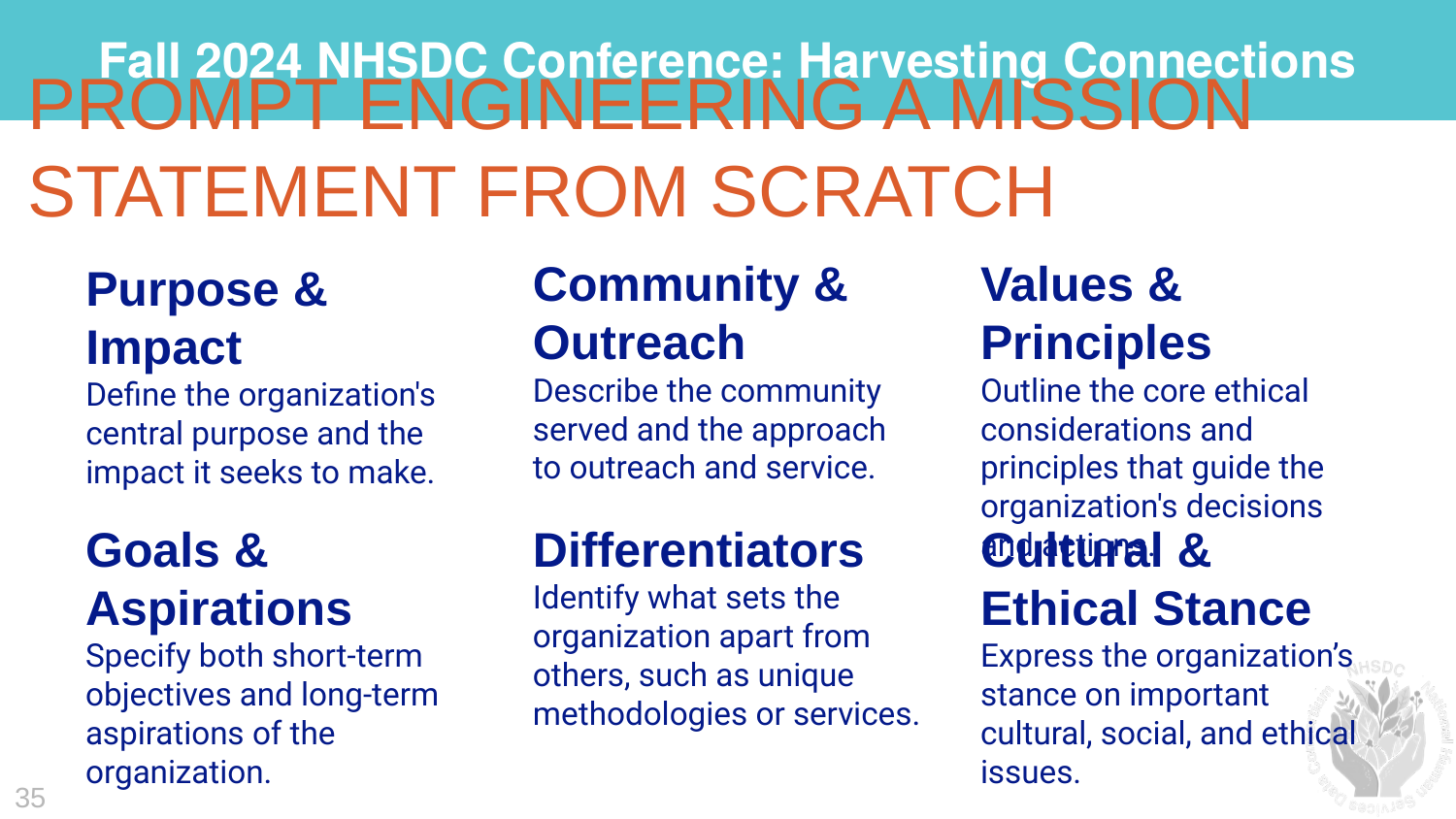

PROMPT ENGINEERING A MISSION STATEMENT FROM SCRATCH
Community & Outreach
Describe the community served and the approach to outreach and service.
Values & Principles
Outline the core ethical considerations and principles that guide the organization's decisions and actions.
Purpose & Impact
Define the organization's central purpose and the impact it seeks to make.
Goals & Aspirations
Specify both short-term objectives and long-term aspirations of the organization.
Differentiators
Identify what sets the organization apart from others, such as unique methodologies or services.
Cultural & Ethical Stance
Express the organization’s stance on important cultural, social, and ethical issues.
35